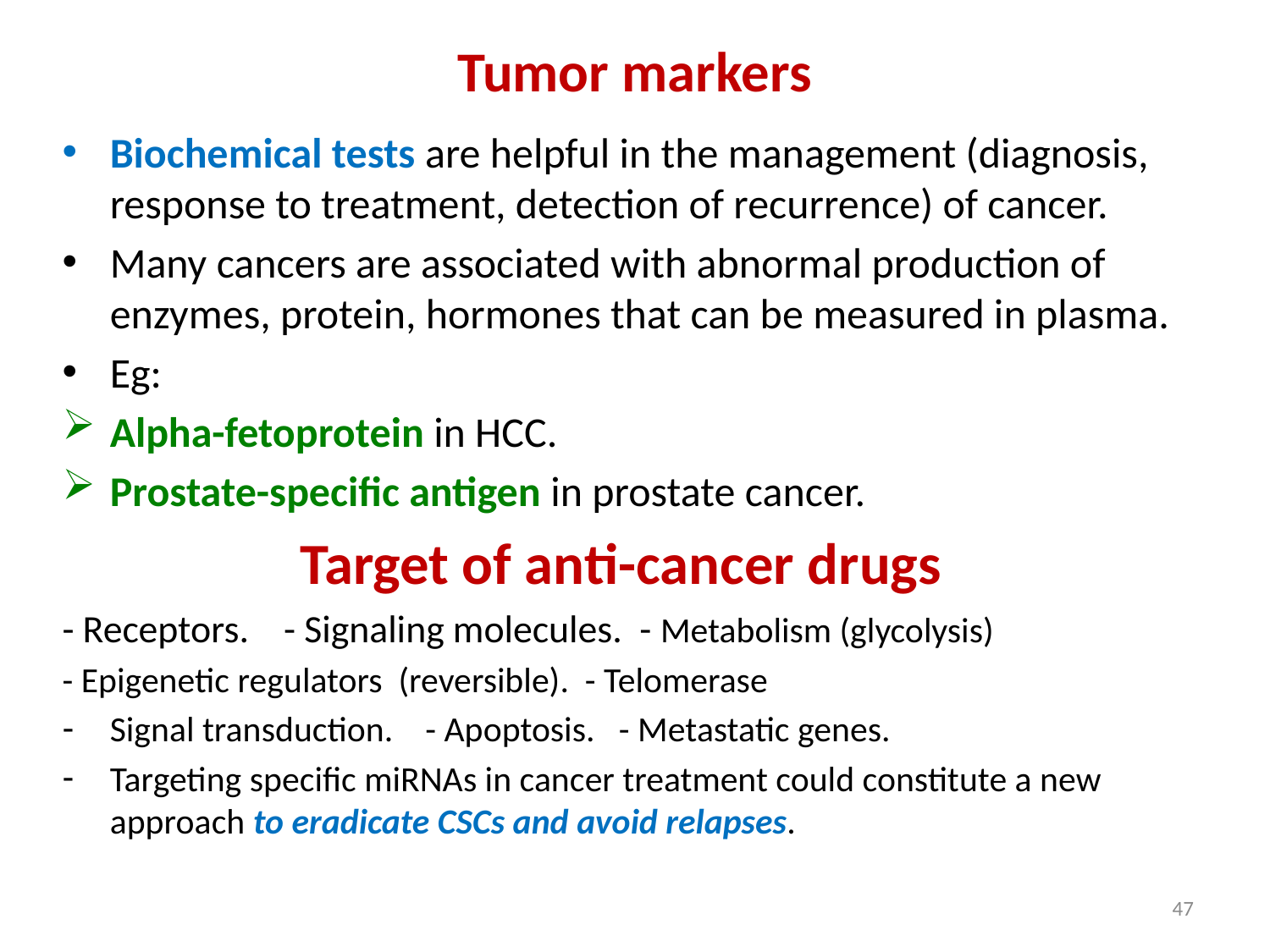

# Tumor markers
Biochemical tests are helpful in the management (diagnosis, response to treatment, detection of recurrence) of cancer.
Many cancers are associated with abnormal production of enzymes, protein, hormones that can be measured in plasma.
Eg:
Alpha-fetoprotein in HCC.
Prostate-specific antigen in prostate cancer.
Target of anti-cancer drugs
- Receptors.    - Signaling molecules.  - Metabolism (glycolysis)
- Epigenetic regulators  (reversible).  - Telomerase
Signal transduction.    - Apoptosis.   - Metastatic genes.
Targeting specific miRNAs in cancer treatment could constitute a new approach to eradicate CSCs and avoid relapses.

47